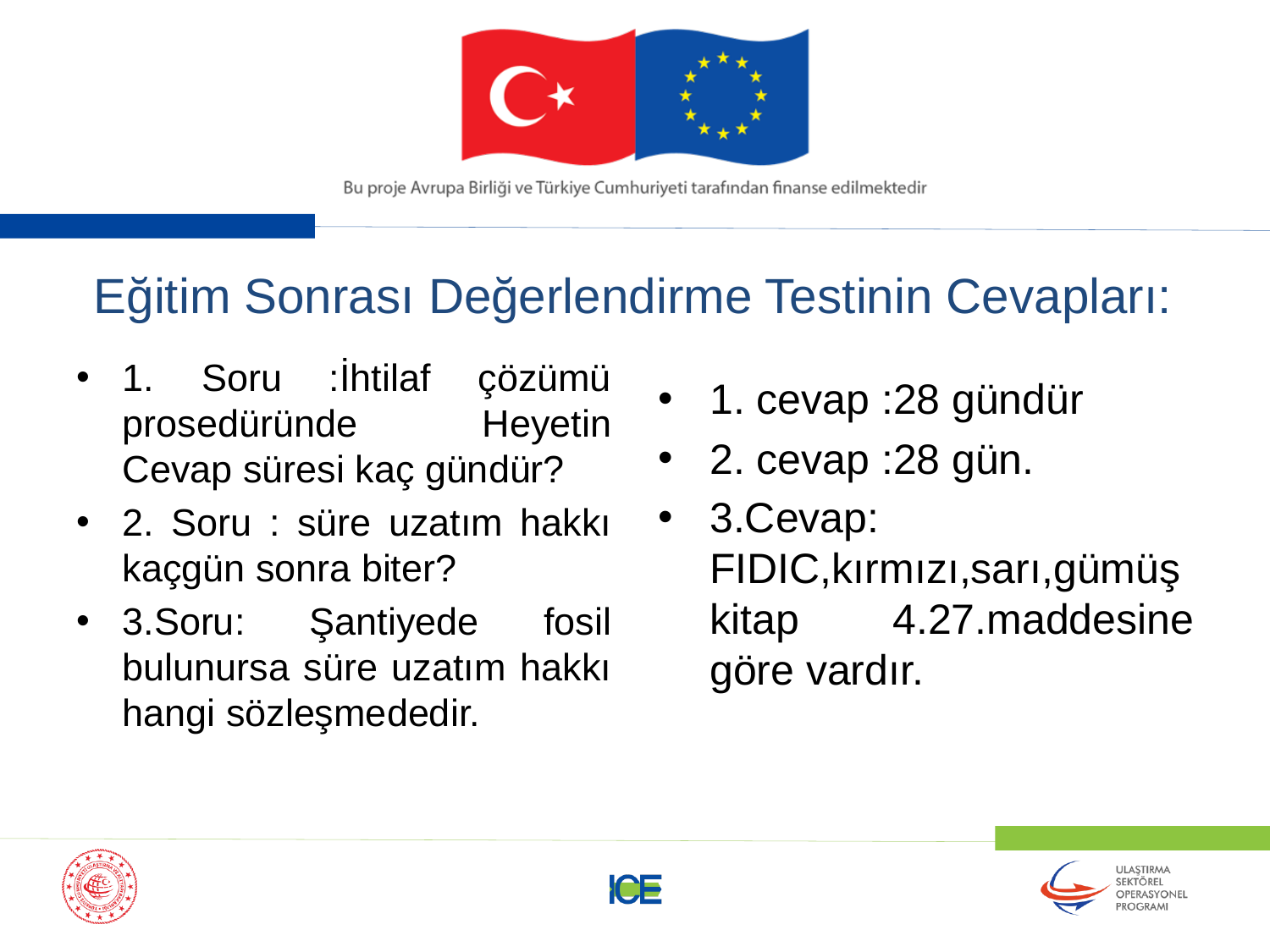

# Eğitim Sonrası Değerlendirme Testinin Cevapları:
1. Soru :İhtilaf çözümü prosedüründe Heyetin Cevap süresi kaç gündür?
2. Soru : süre uzatım hakkı kaçgün sonra biter?
3.Soru: Şantiyede fosil bulunursa süre uzatım hakkı hangi sözleşmededir.
1. cevap :28 gündür
2. cevap :28 gün.
3.Cevap: FIDIC,kırmızı,sarı,gümüş kitap 4.27.maddesine göre vardır.